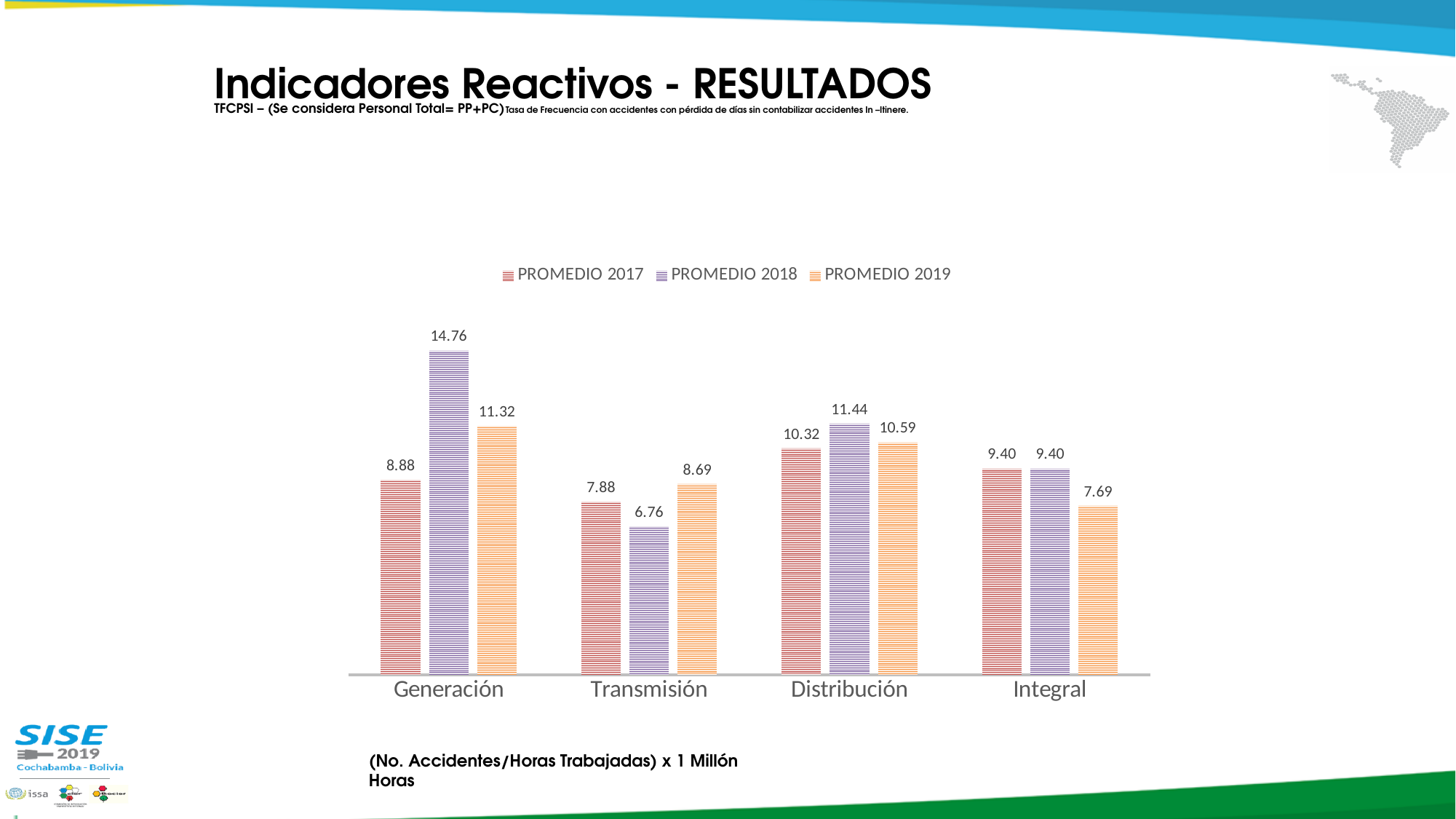

# TFCPSI – (Se considera Personal Total= PP+PC)Tasa de Frecuencia con accidentes con pérdida de días sin contabilizar accidentes In –Itinere.
Indicadores Reactivos - RESULTADOS

### Chart

| Category | PROMEDIO 2017 | PROMEDIO 2018 | PROMEDIO 2019 |
|---|---|---|---|
| Generación | 8.88 | 14.76 | 11.32419661430513 |
| Transmisión | 7.88 | 6.76 | 8.694879668688312 |
| Distribución | 10.32 | 11.44 | 10.588331170524297 |
| Integral | 9.4 | 9.4 | 7.693961585790527 |
(No. Accidentes/Horas Trabajadas) x 1 Millón Horas